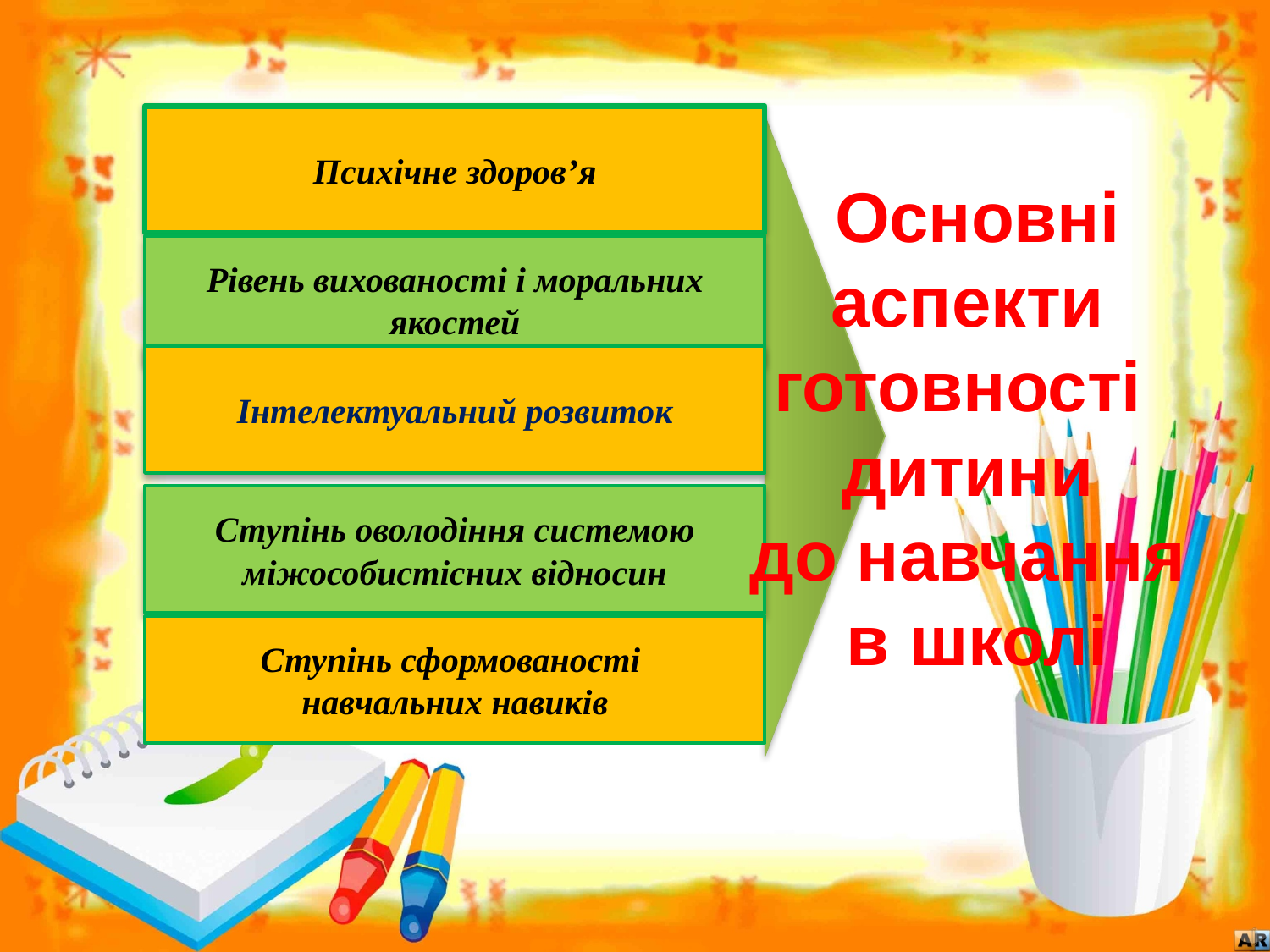

Психічне здоров’я
Основні аспекти
готовності
дитини
до навчання
в школі
Рівень вихованості і моральних якостей
Інтелектуальний розвиток

Ступінь оволодіння системою міжособистісних відносин
Ступінь сформованості
навчальних навиків